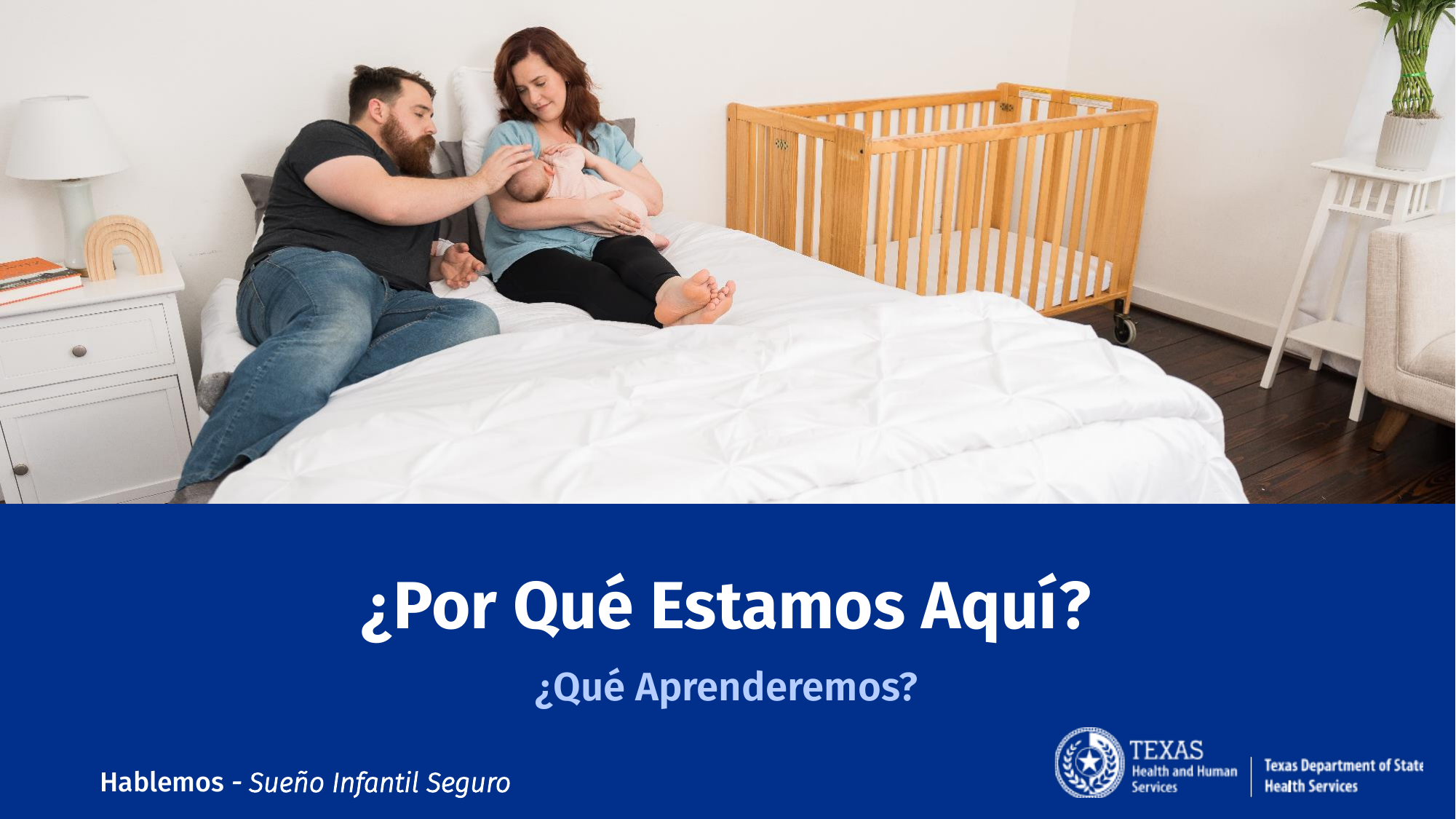

# ¿Por Qué Estamos Aquí?
¿Qué Aprenderemos?
Hablemos - Sueño Infantil Seguro